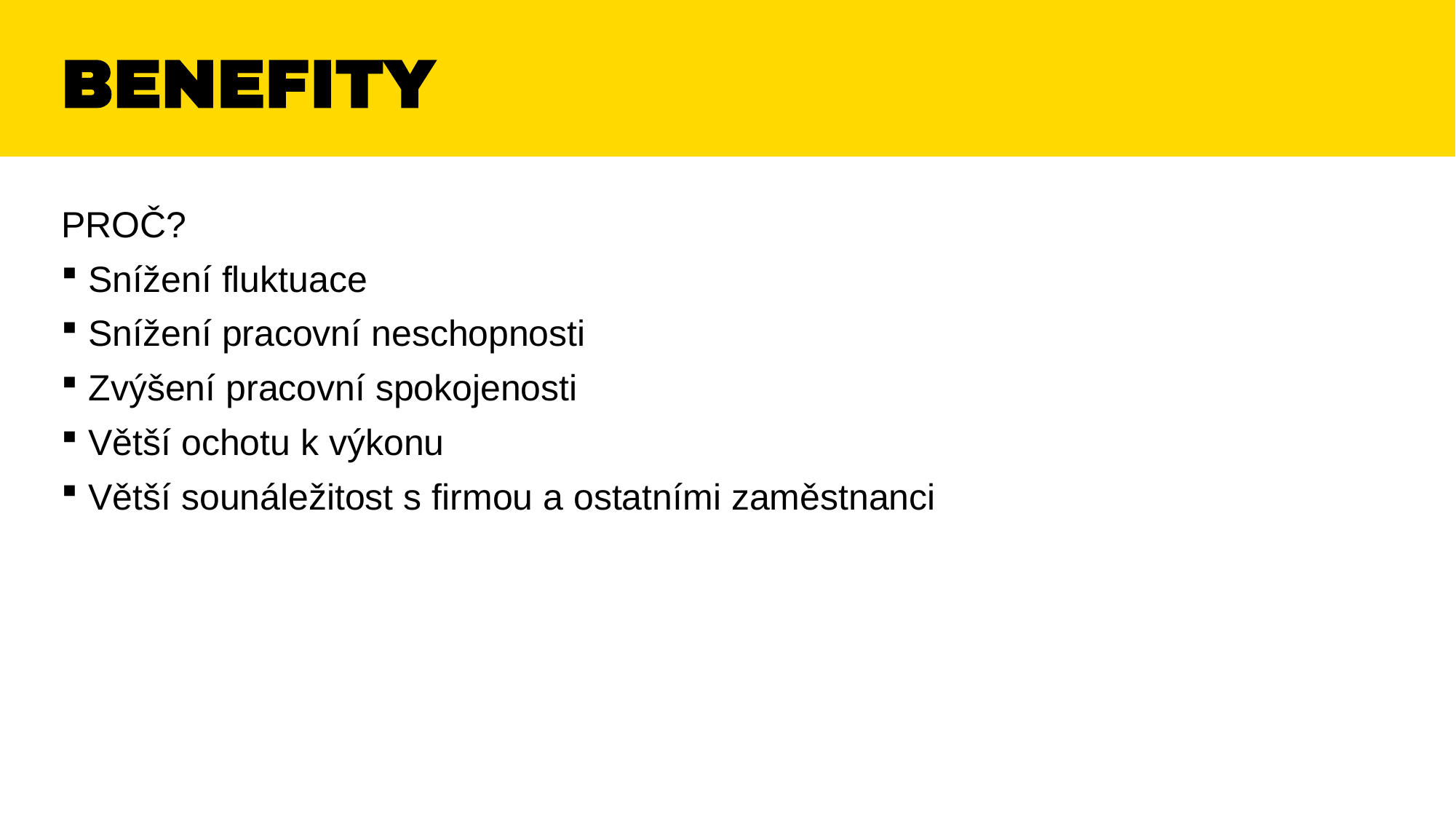

# BENEFITY
PROČ?
Snížení fluktuace
Snížení pracovní neschopnosti
Zvýšení pracovní spokojenosti
Větší ochotu k výkonu
Větší sounáležitost s firmou a ostatními zaměstnanci